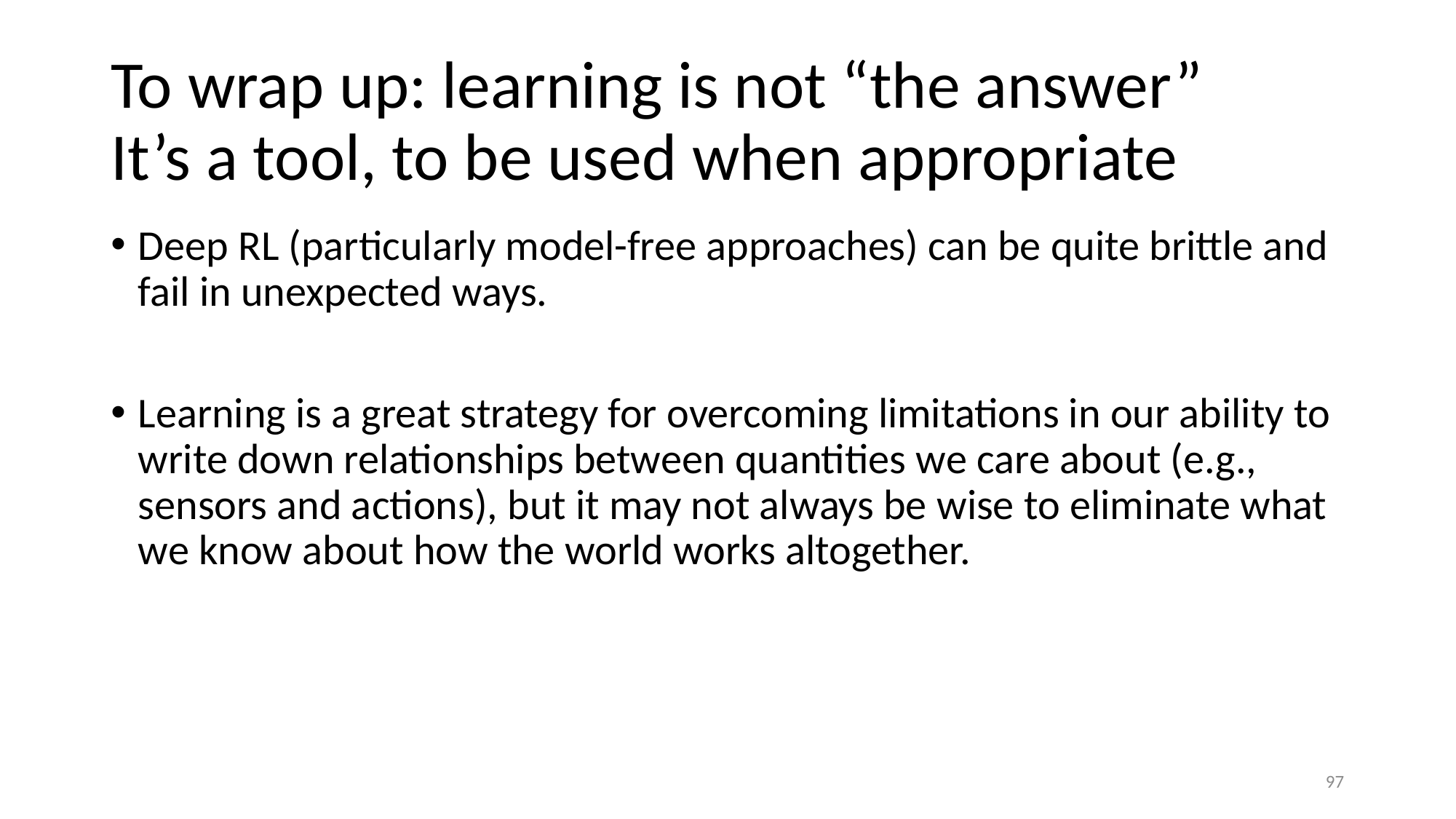

# To wrap up: learning is not “the answer” It’s a tool, to be used when appropriate
Deep RL (particularly model-free approaches) can be quite brittle and fail in unexpected ways.

Learning is a great strategy for overcoming limitations in our ability to write down relationships between quantities we care about (e.g., sensors and actions), but it may not always be wise to eliminate what we know about how the world works altogether.
97